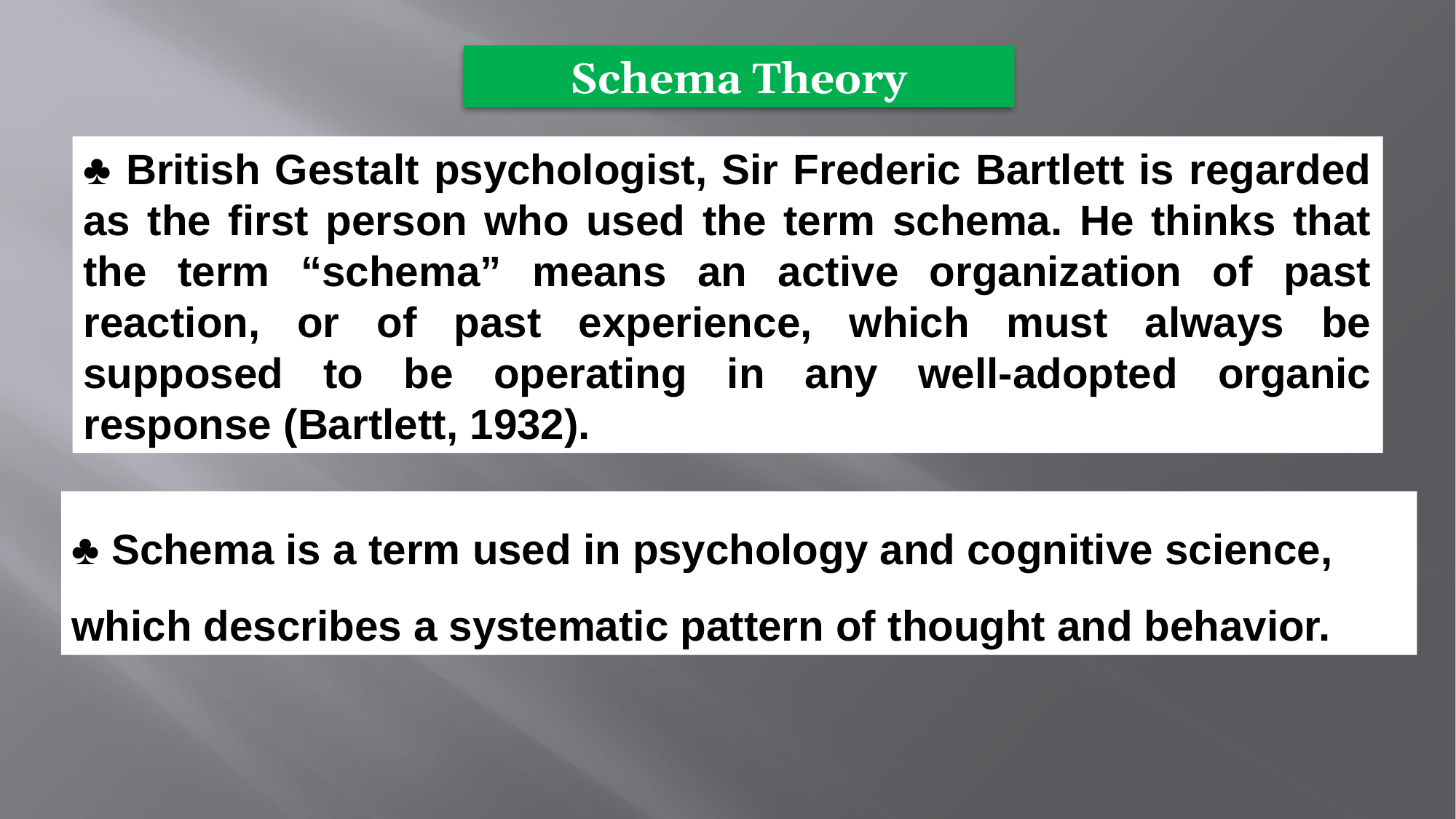

Schema Theory
♣ British Gestalt psychologist, Sir Frederic Bartlett is regarded as the first person who used the term schema. He thinks that the term “schema” means an active organization of past reaction, or of past experience, which must always be supposed to be operating in any well-adopted organic response (Bartlett, 1932).
♣ Schema is a term used in psychology and cognitive science, which describes a systematic pattern of thought and behavior.